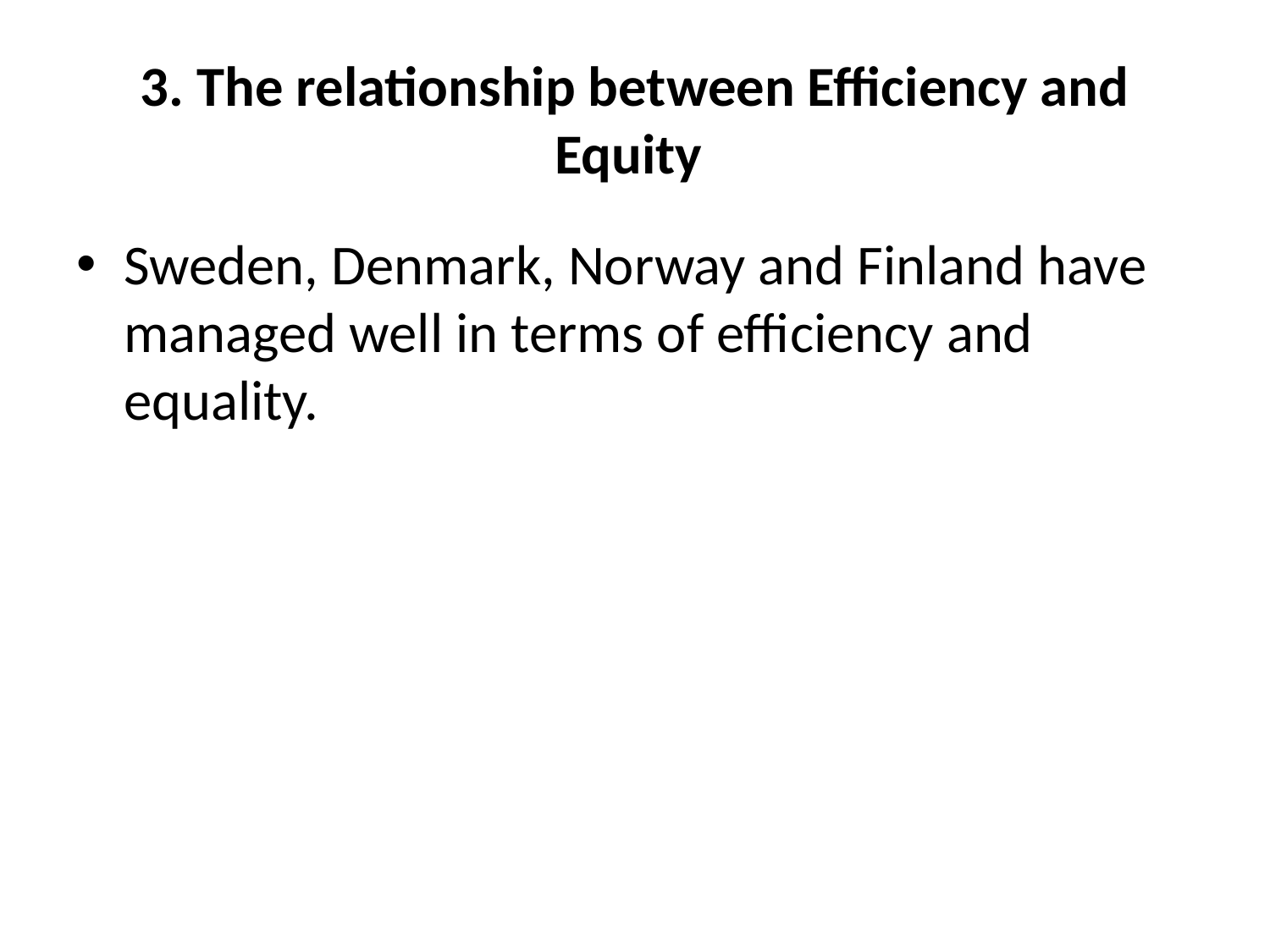

# 3. The relationship between Efficiency and Equity
Sweden, Denmark, Norway and Finland have managed well in terms of efficiency and equality.